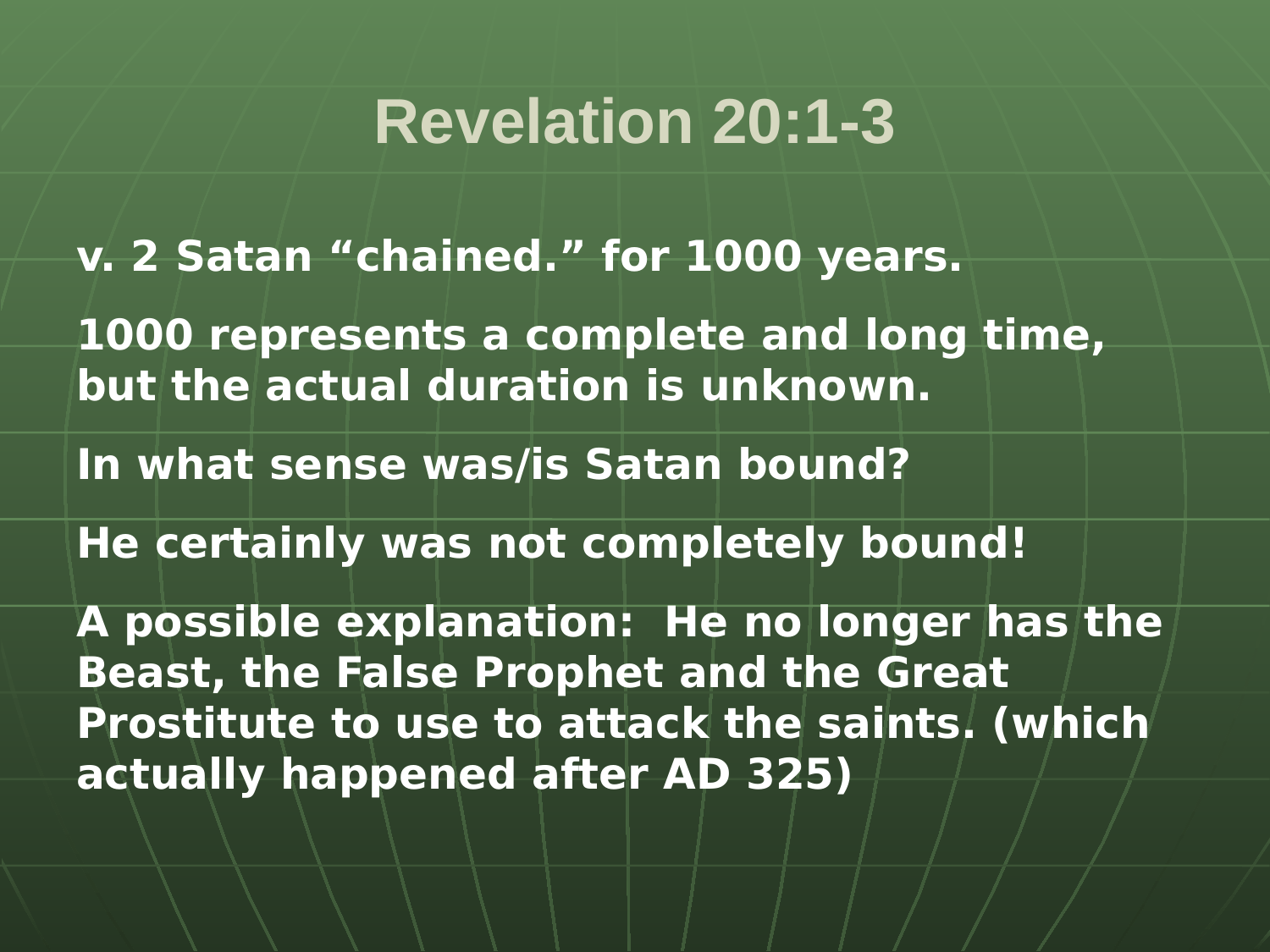

# Revelation 20:1-3
v. 2 Satan “chained.” for 1000 years.

1000 represents a complete and long time, but the actual duration is unknown.

In what sense was/is Satan bound?

He certainly was not completely bound!

A possible explanation:  He no longer has the Beast, the False Prophet and the Great Prostitute to use to attack the saints. (which actually happened after AD 325)